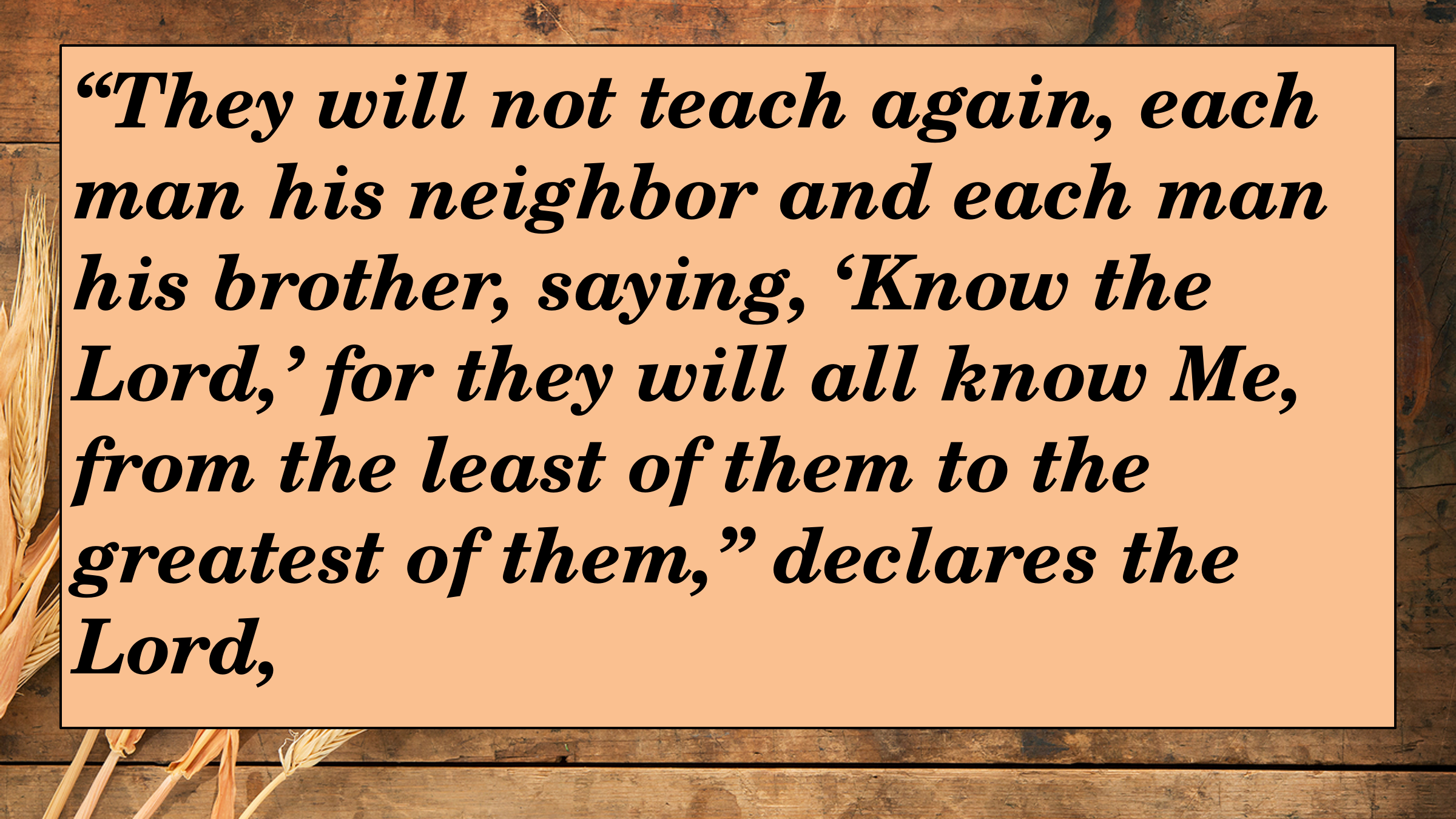

“They will not teach again, each man his neighbor and each man his brother, saying, ‘Know the Lord,’ for they will all know Me, from the least of them to the greatest of them,” declares the Lord,